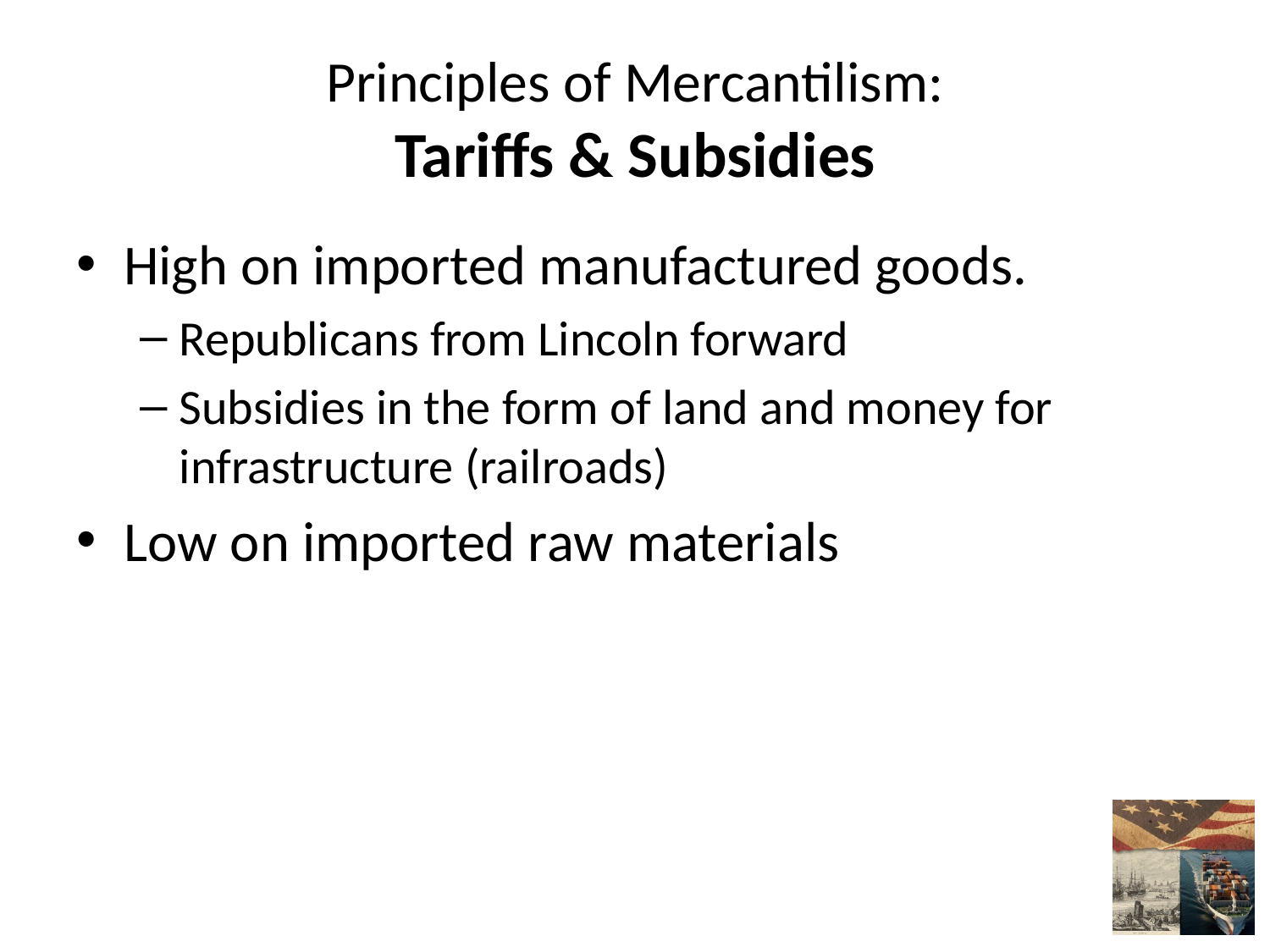

# Principles of Mercantilism: Tariffs & Subsidies
High on imported manufactured goods.
Republicans from Lincoln forward
Subsidies in the form of land and money for infrastructure (railroads)
Low on imported raw materials